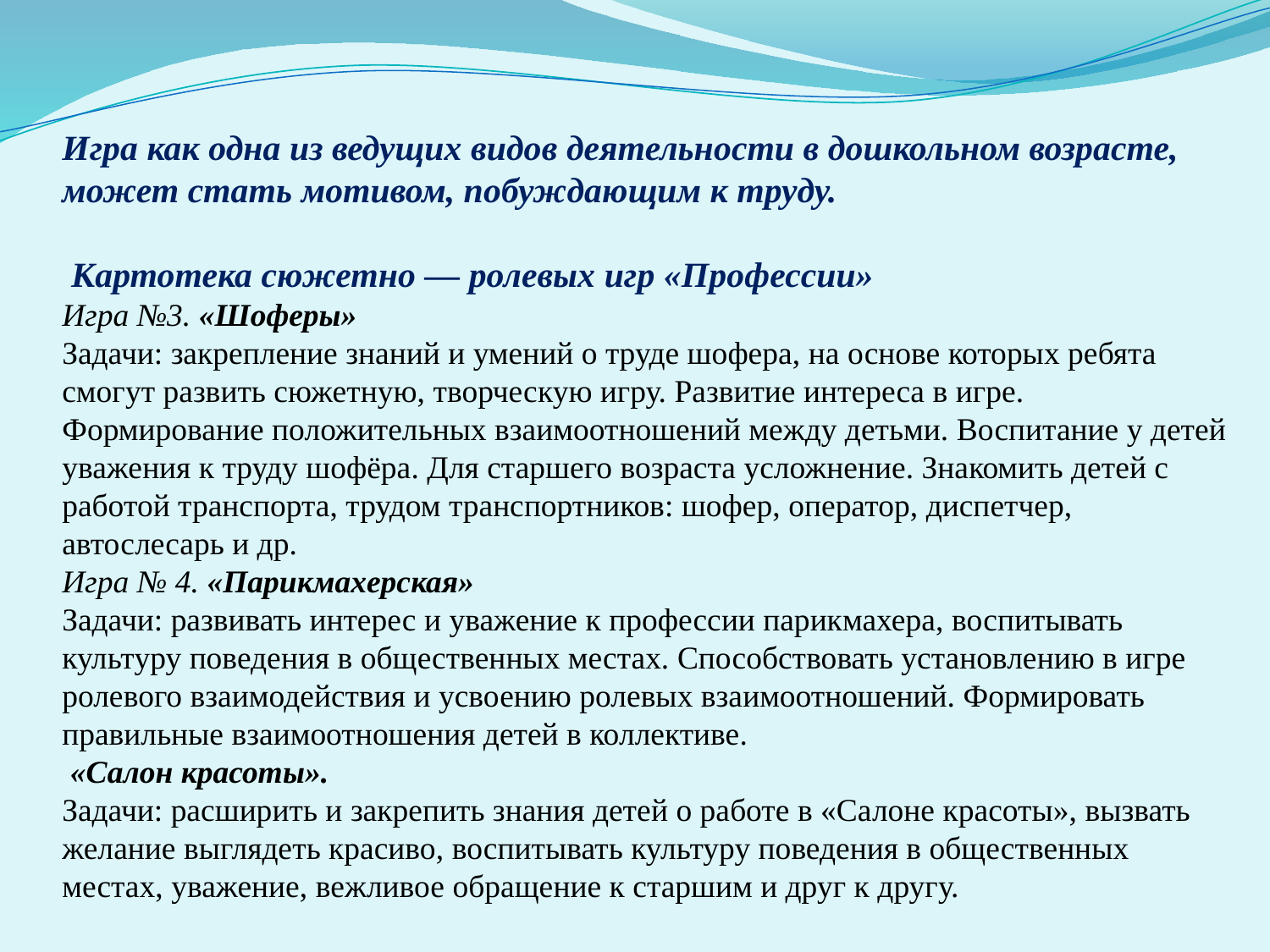

Игра как одна из ведущих видов деятельности в дошкольном возрасте, может стать мотивом, побуждающим к труду.
 Картотека сюжетно — ролевых игр «Профессии»
Игра №3. «Шоферы»
Задачи: закрепление знаний и умений о труде шофера, на основе которых ребята смогут развить сюжетную, творческую игру. Развитие интереса в игре. Формирование положительных взаимоотношений между детьми. Воспитание у детей уважения к труду шофёра. Для старшего возраста усложнение. Знакомить детей с работой транспорта, трудом транспортников: шофер, оператор, диспетчер, автослесарь и др.
Игра № 4. «Парикмахерская»
Задачи: развивать интерес и уважение к профессии парикмахера, воспитывать культуру поведения в общественных местах. Способствовать установлению в игре ролевого взаимодействия и усвоению ролевых взаимоотношений. Формировать правильные взаимоотношения детей в коллективе.
 «Салон красоты».
Задачи: расширить и закрепить знания детей о работе в «Салоне красоты», вызвать желание выглядеть красиво, воспитывать культуру поведения в общественных местах, уважение, вежливое обращение к старшим и друг к другу.
#